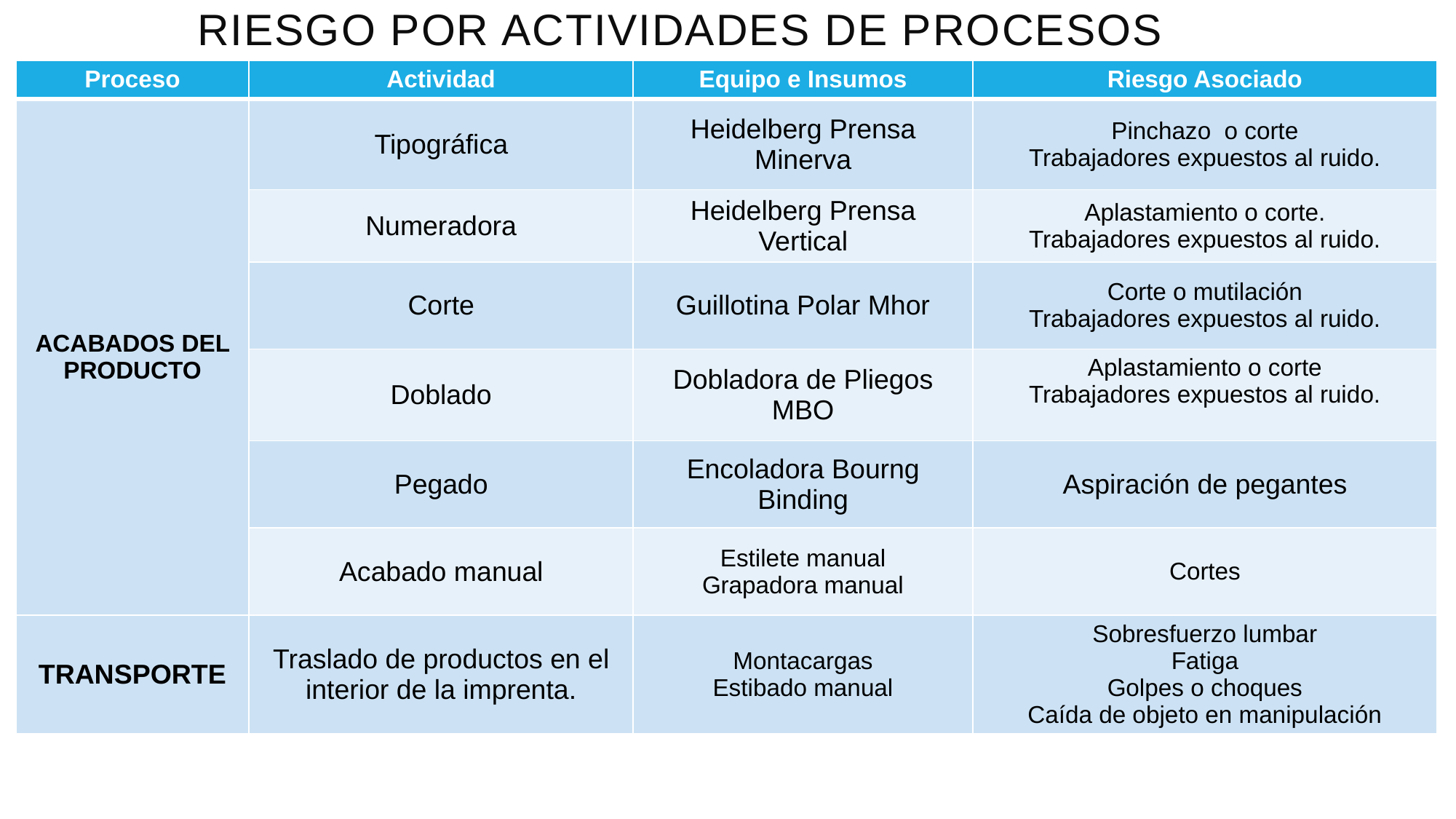

# Riesgo por actividades de procesos
| Proceso | Actividad | Equipo e Insumos | Riesgo Asociado |
| --- | --- | --- | --- |
| ACABADOS DEL PRODUCTO | Tipográfica | Heidelberg Prensa Minerva | Pinchazo o corte Trabajadores expuestos al ruido. |
|  | Numeradora | Heidelberg Prensa Vertical | Aplastamiento o corte. Trabajadores expuestos al ruido. |
|  | Corte | Guillotina Polar Mhor | Corte o mutilación Trabajadores expuestos al ruido. |
|  | Doblado | Dobladora de Pliegos MBO | Aplastamiento o corte Trabajadores expuestos al ruido. |
|  | Pegado | Encoladora Bourng Binding | Aspiración de pegantes |
|  | Acabado manual | Estilete manual Grapadora manual | Cortes |
| TRANSPORTE | Traslado de productos en el interior de la imprenta. | Montacargas Estibado manual | Sobresfuerzo lumbar Fatiga Golpes o choques Caída de objeto en manipulación |